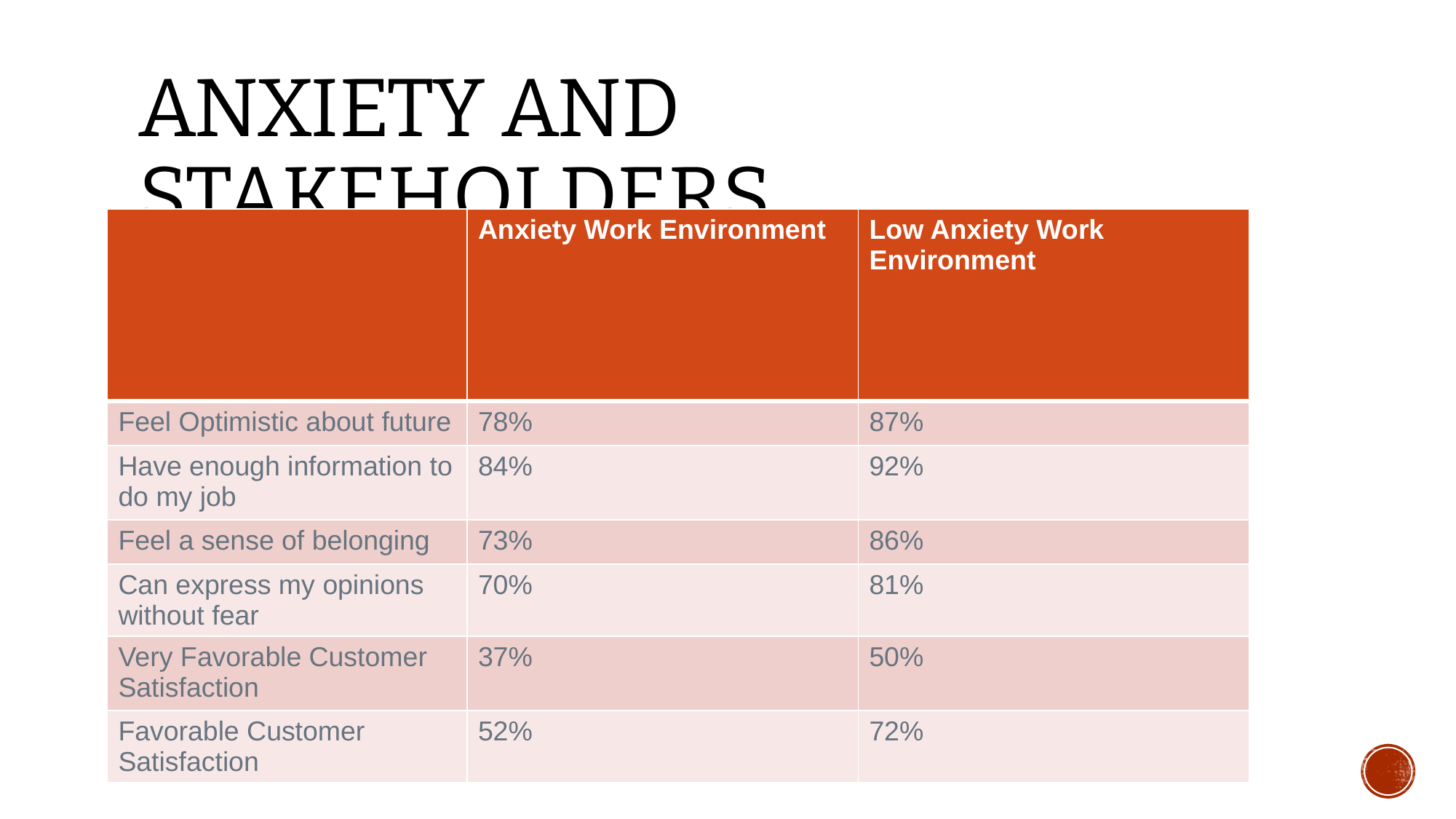

# Anxiety and Stakeholders
|  | Anxiety Work Environment | Low Anxiety Work Environment |
| --- | --- | --- |
| Feel Optimistic about future | 78% | 87% |
| Have enough information to do my job | 84% | 92% |
| Feel a sense of belonging | 73% | 86% |
| Can express my opinions without fear | 70% | 81% |
| Very Favorable Customer Satisfaction | 37% | 50% |
| Favorable Customer Satisfaction | 52% | 72% |